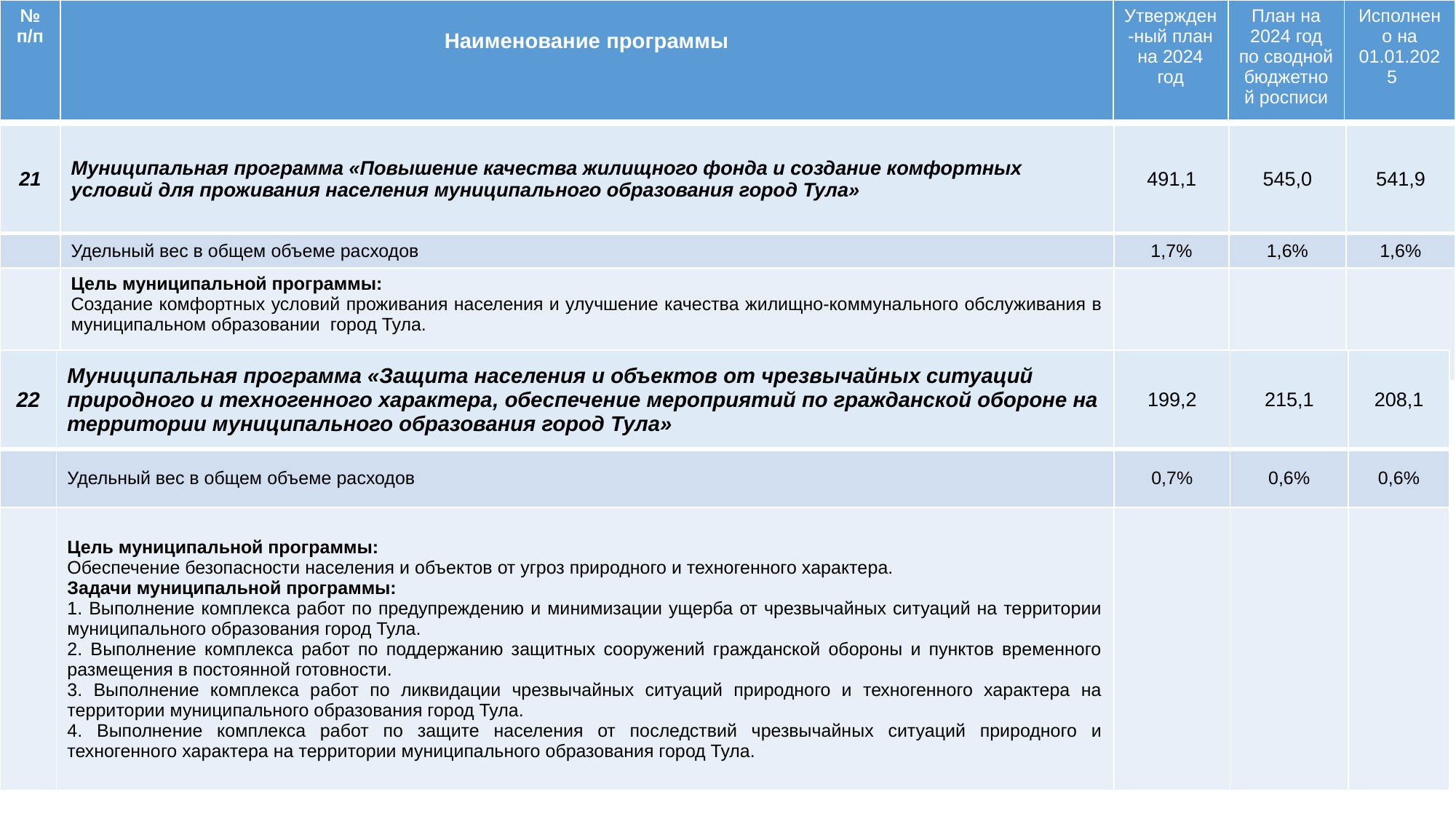

| № п/п | Наименование программы | Утвержден-ный план на 2024 год | План на 2024 год по сводной бюджетной росписи | Исполнено на 01.01.2025 |
| --- | --- | --- | --- | --- |
| 21 | Муниципальная программа «Повышение качества жилищного фонда и создание комфортных условий для проживания населения муниципального образования город Тула» | 491,1 | 545,0 | 541,9 |
| --- | --- | --- | --- | --- |
|  | Удельный вес в общем объеме расходов | 1,7% | 1,6% | 1,6% |
|  | Цель муниципальной программы: Создание комфортных условий проживания населения и улучшение качества жилищно-коммунального обслуживания в муниципальном образовании город Тула. |  |  |  |
| 22 | Муниципальная программа «Защита населения и объектов от чрезвычайных ситуаций природного и техногенного характера, обеспечение мероприятий по гражданской обороне на территории муниципального образования город Тула» | 199,2 | 215,1 | 208,1 |
| --- | --- | --- | --- | --- |
|  | Удельный вес в общем объеме расходов | 0,7% | 0,6% | 0,6% |
|  | Цель муниципальной программы: Обеспечение безопасности населения и объектов от угроз природного и техногенного характера. Задачи муниципальной программы: 1. Выполнение комплекса работ по предупреждению и минимизации ущерба от чрезвычайных ситуаций на территории муниципального образования город Тула. 2. Выполнение комплекса работ по поддержанию защитных сооружений гражданской обороны и пунктов временного размещения в постоянной готовности. 3. Выполнение комплекса работ по ликвидации чрезвычайных ситуаций природного и техногенного характера на территории муниципального образования город Тула. 4. Выполнение комплекса работ по защите населения от последствий чрезвычайных ситуаций природного и техногенного характера на территории муниципального образования город Тула. |  |  |  |